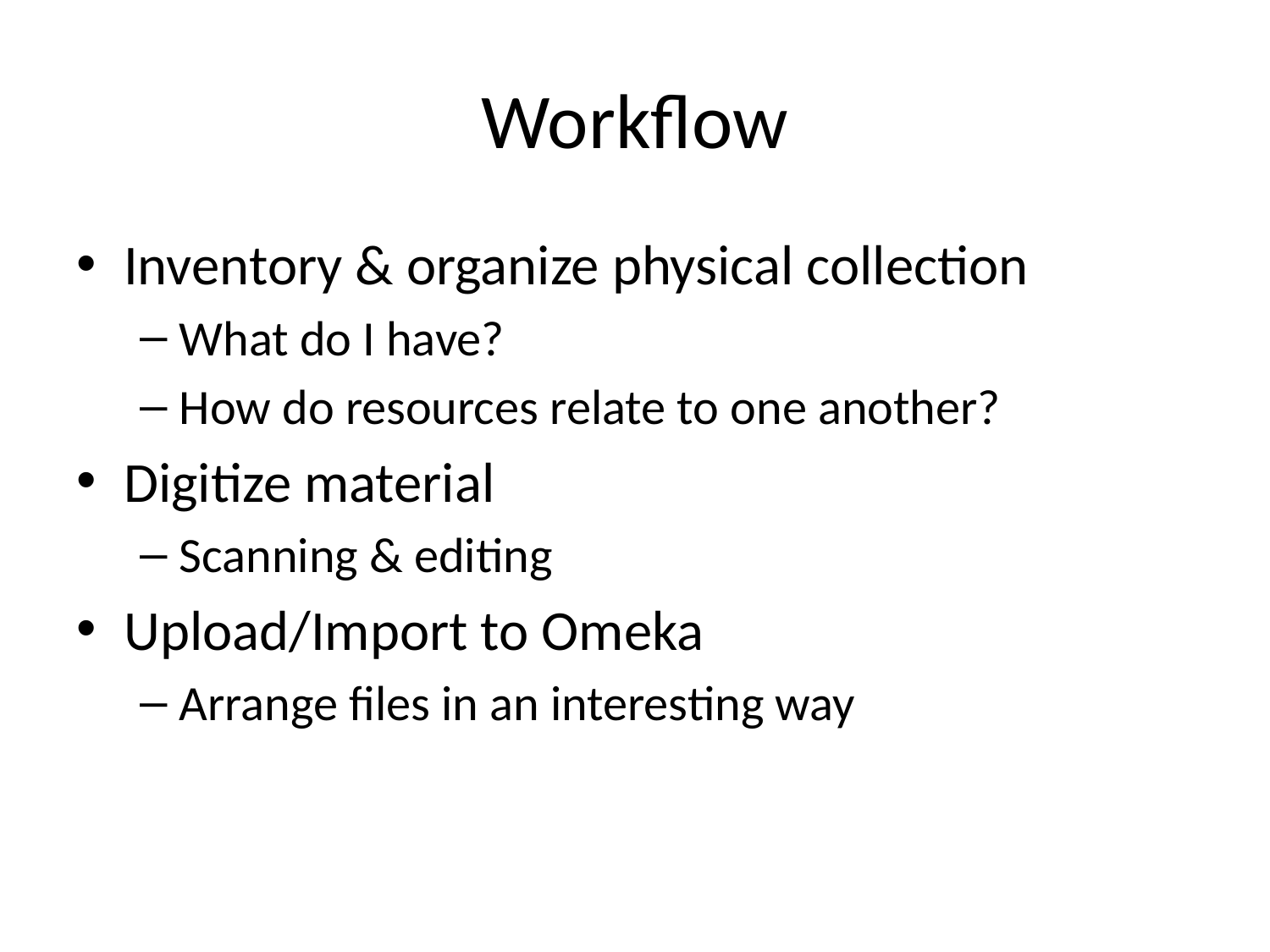

# Workflow
Inventory & organize physical collection
What do I have?
How do resources relate to one another?
Digitize material
Scanning & editing
Upload/Import to Omeka
Arrange files in an interesting way